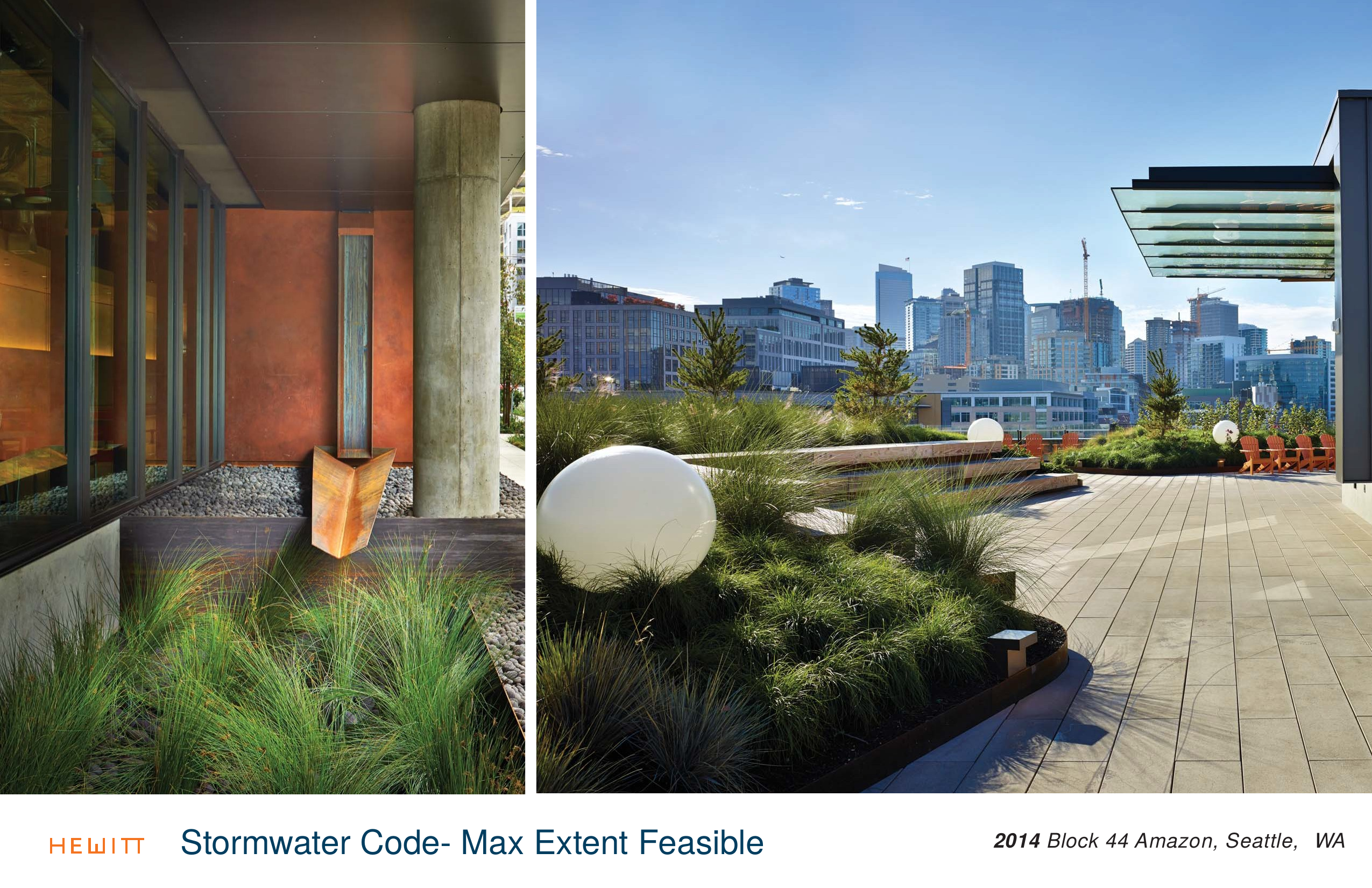

Stormwater Code- Max Extent Feasible
2014 Block 44 Amazon, Seattle,  WA